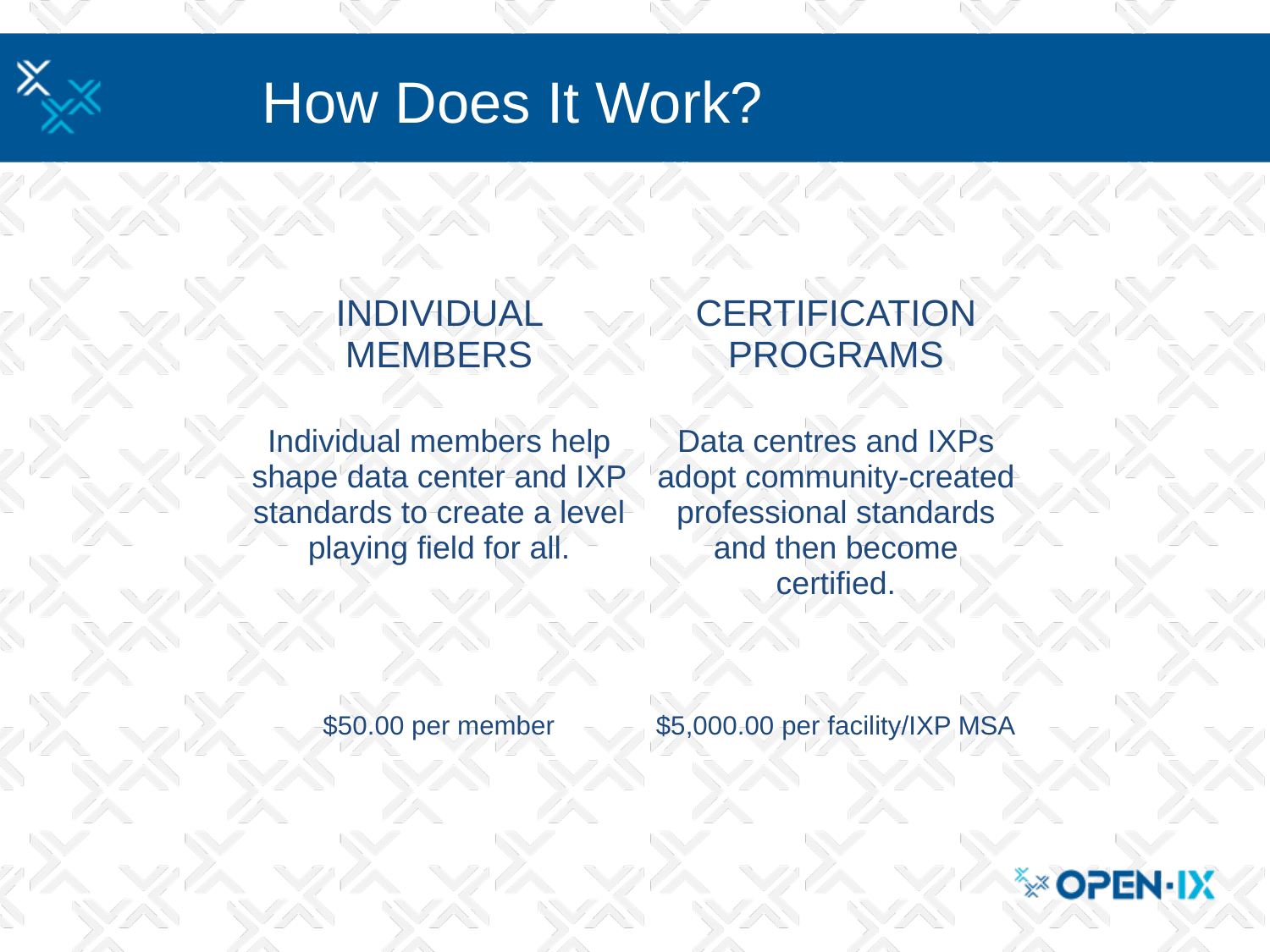

How Does It Work?
| INDIVIDUAL MEMBERS | CERTIFICATION PROGRAMS |
| --- | --- |
| Individual members help shape data center and IXP standards to create a level playing field for all. | Data centres and IXPs adopt community-created professional standards and then become certified. |
| $50.00 per member | $5,000.00 per facility/IXP MSA |